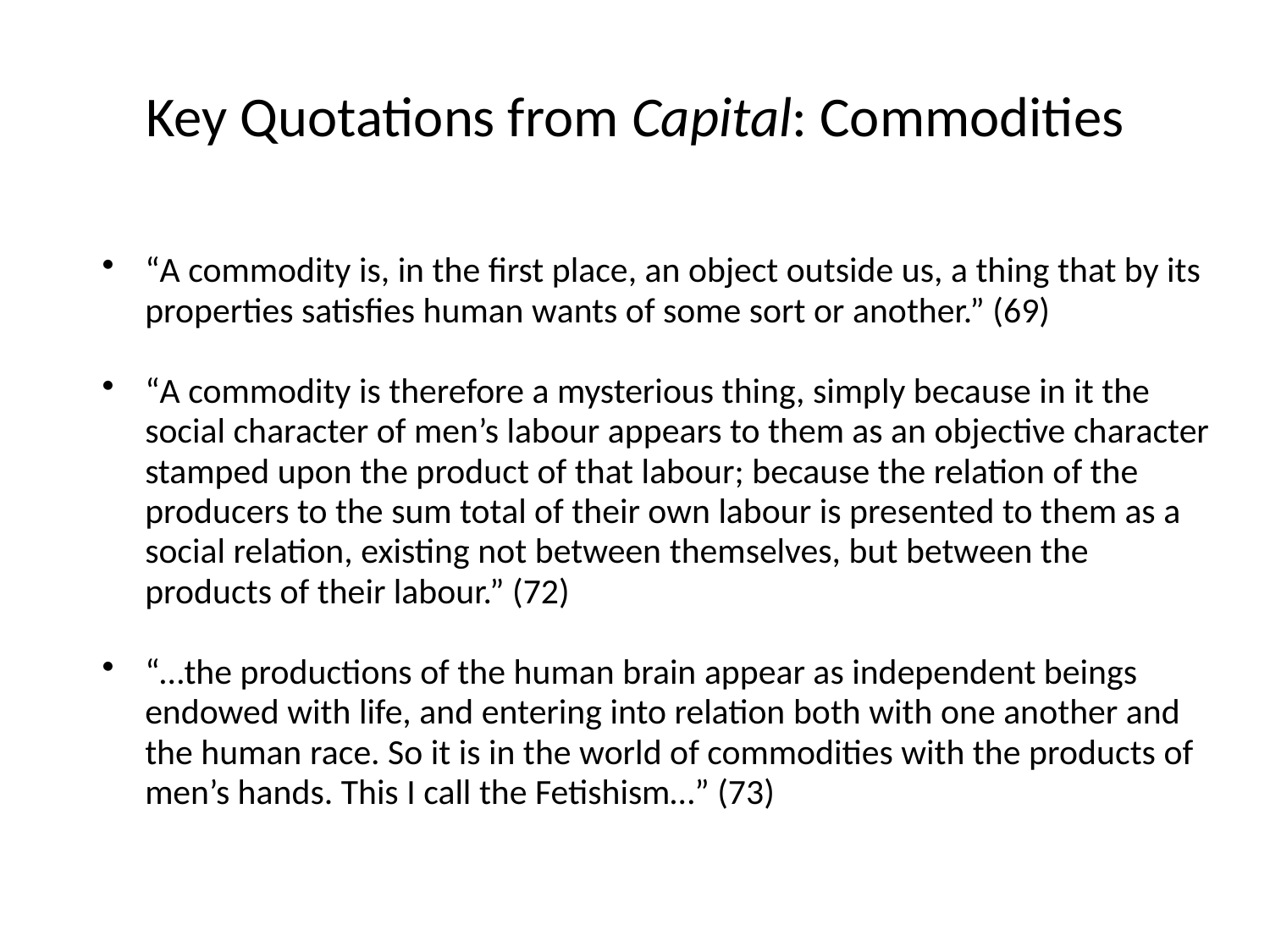

# Key Quotations from Capital: Commodities
“A commodity is, in the first place, an object outside us, a thing that by its properties satisfies human wants of some sort or another.” (69)

“A commodity is therefore a mysterious thing, simply because in it the social character of men’s labour appears to them as an objective character stamped upon the product of that labour; because the relation of the producers to the sum total of their own labour is presented to them as a social relation, existing not between themselves, but between the products of their labour.” (72)

“…the productions of the human brain appear as independent beings endowed with life, and entering into relation both with one another and the human race. So it is in the world of commodities with the products of men’s hands. This I call the Fetishism…” (73)